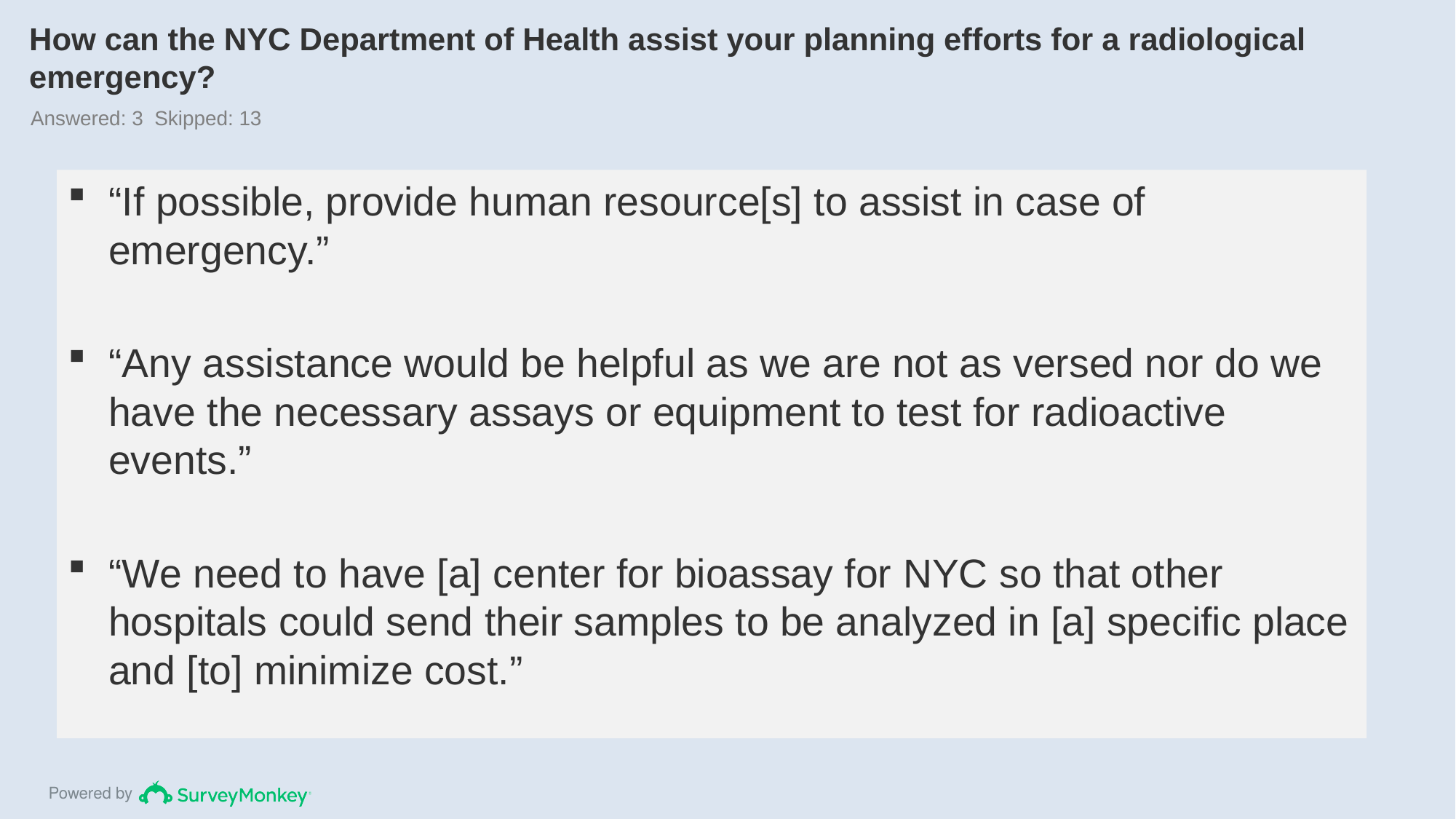

# How can the NYC Department of Health assist your planning efforts for a radiological emergency?
Answered: 3  Skipped: 13

“If possible, provide human resource[s] to assist in case of emergency.”

“Any assistance would be helpful as we are not as versed nor do we have the necessary assays or equipment to test for radioactive events.”

“We need to have [a] center for bioassay for NYC so that other hospitals could send their samples to be analyzed in [a] specific place and [to] minimize cost.”